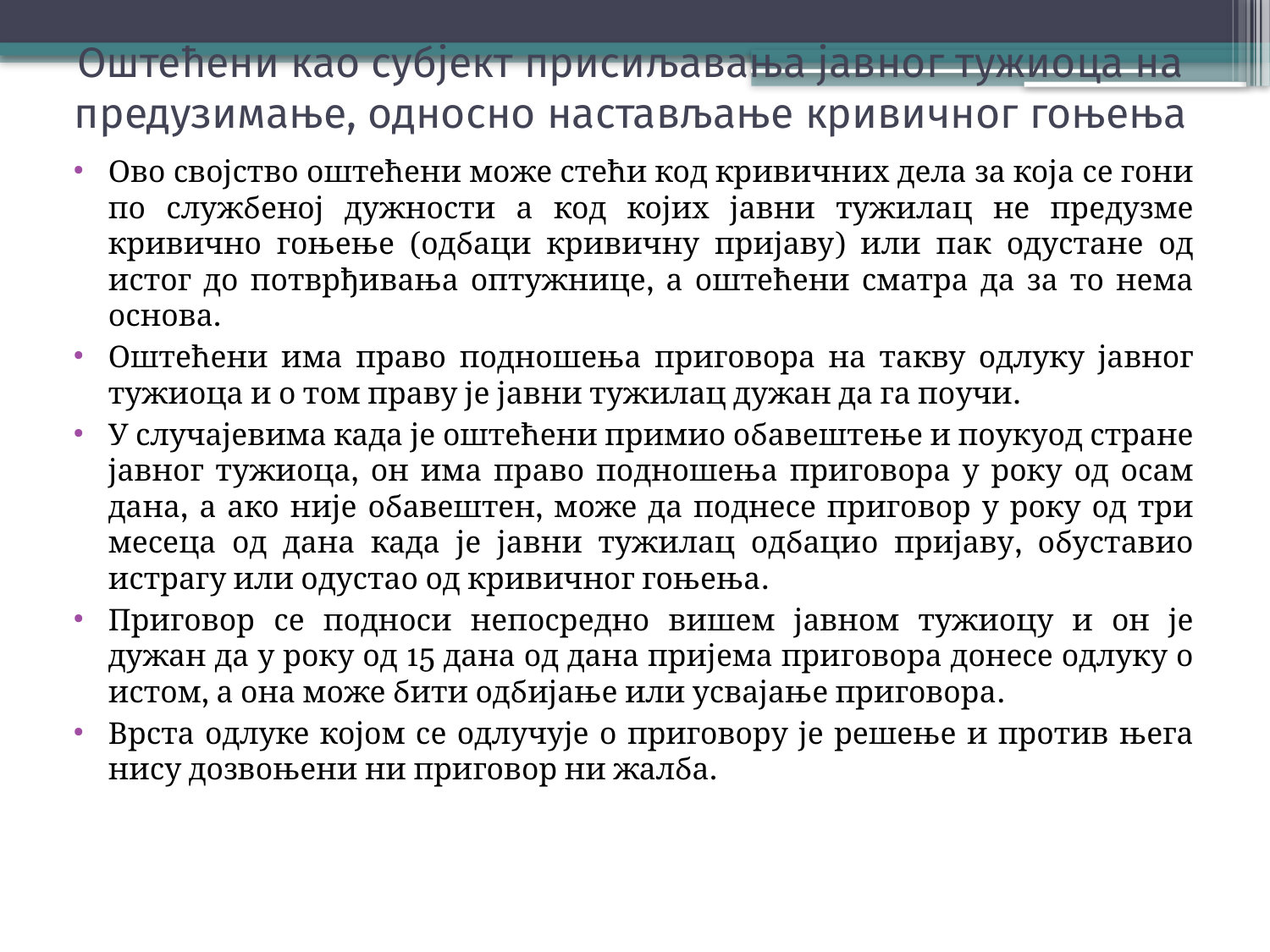

# Оштећени као субјект присиљавања јавног тужиоца на предузимање, односно настављање кривичног гоњења
Ово својство оштећени може стећи код кривичних дела за која се гони по службеној дужности а код којих јавни тужилац не предузме кривично гоњење (одбаци кривичну пријаву) или пак одустане од истог до потврђивања оптужнице, а оштећени сматра да за то нема основа.
Оштећени има право подношења приговора на такву одлуку јавног тужиоца и о том праву је јавни тужилац дужан да га поучи.
У случајевима када је оштећени примио обавештење и поукуод стране јавног тужиоца, он има право подношења приговора у року од осам дана, а ако није обавештен, може да поднесе приговор у року од три месеца од дана када је јавни тужилац одбацио пријаву, обуставио истрагу или одустао од кривичног гоњења.
Приговор се подноси непосредно вишем јавном тужиоцу и он је дужан да у року од 15 дана од дана пријема приговора донесе одлуку о истом, а она може бити одбијање или усвајање приговора.
Врста одлуке којом се одлучује о приговору је решење и против њега нису дозвоњени ни приговор ни жалба.